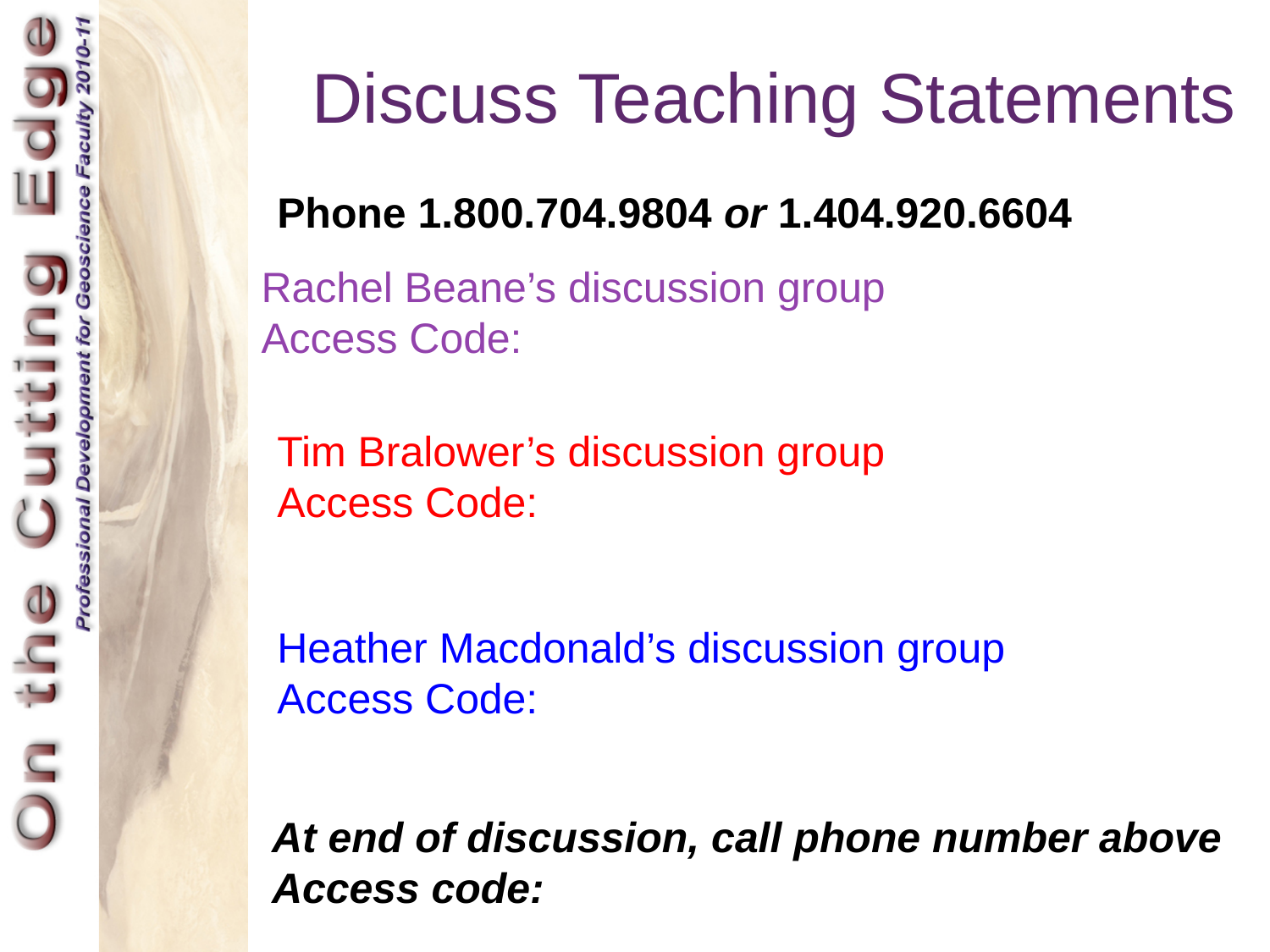

# Discuss Teaching Statements
Phone 1.800.704.9804 or 1.404.920.6604
Rachel Beane’s discussion group
Access Code:
Tim Bralower’s discussion group
Access Code:
Heather Macdonald’s discussion group
Access Code:
	At end of discussion, call phone number above Access code: